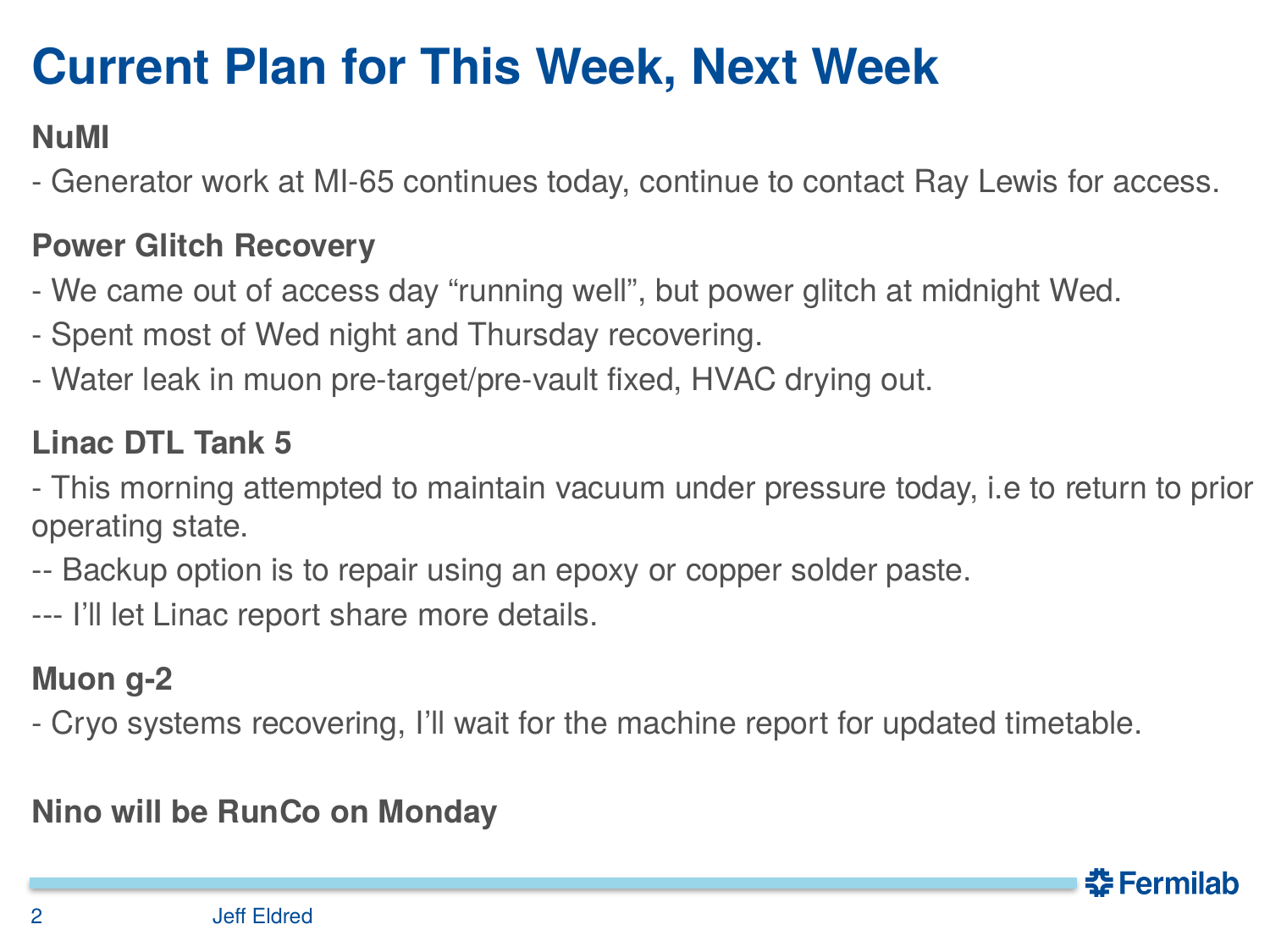

# Current Plan for This Week, Next Week
NuMI
- Generator work at MI-65 continues today, continue to contact Ray Lewis for access.

Power Glitch Recovery
- We came out of access day “running well”, but power glitch at midnight Wed.
- Spent most of Wed night and Thursday recovering.
- Water leak in muon pre-target/pre-vault fixed, HVAC drying out.

Linac DTL Tank 5
- This morning attempted to maintain vacuum under pressure today, i.e to return to prior operating state.
-- Backup option is to repair using an epoxy or copper solder paste.
--- I’ll let Linac report share more details.

Muon g-2
- Cryo systems recovering, I’ll wait for the machine report for updated timetable.

Nino will be RunCo on Monday
2
Jeff Eldred